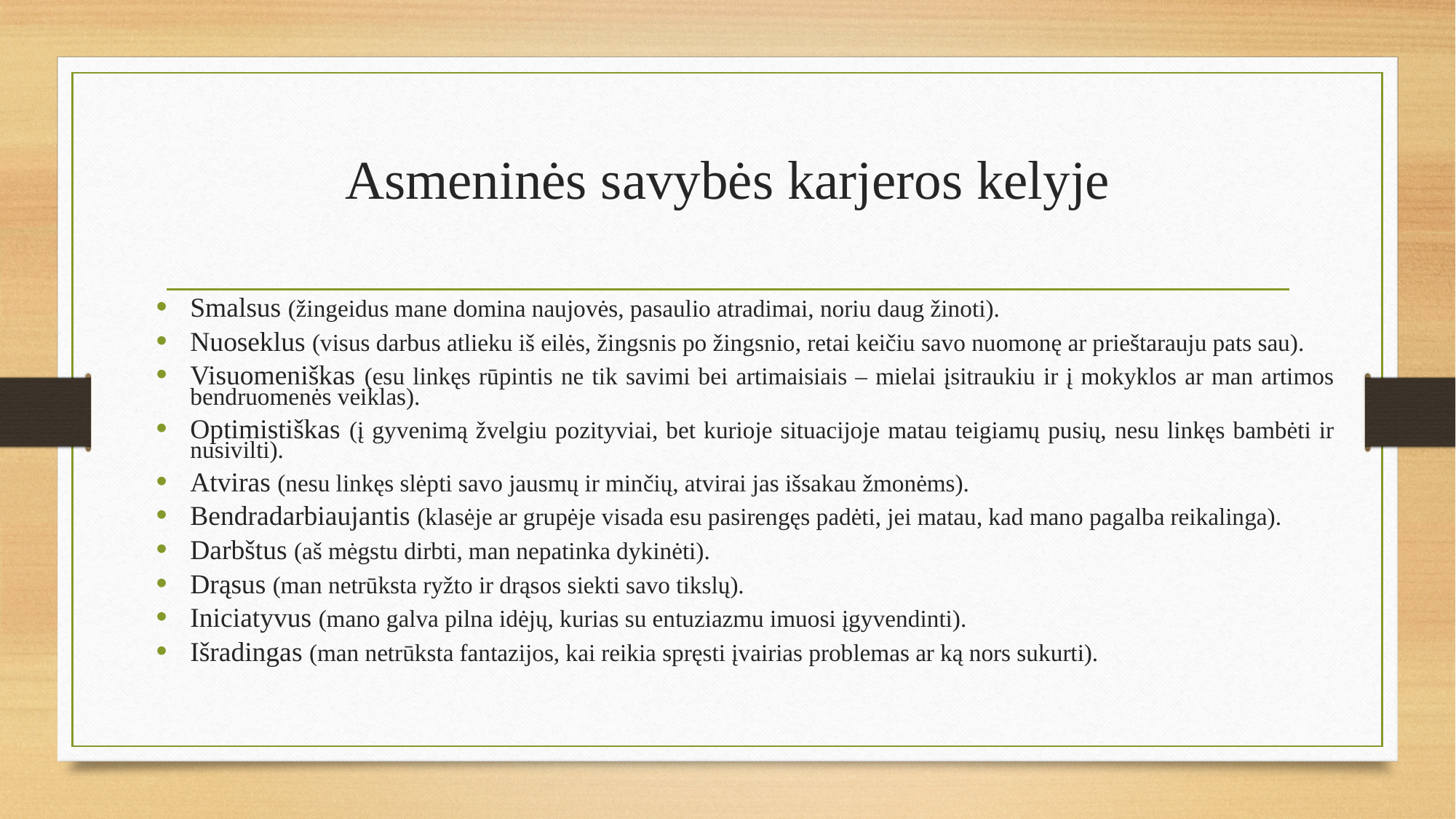

# Asmeninės savybės karjeros kelyje
Smalsus (žingeidus mane domina naujovės, pasaulio atradimai, noriu daug žinoti).
Nuoseklus (visus darbus atlieku iš eilės, žingsnis po žingsnio, retai keičiu savo nuomonę ar prieštarauju pats sau).
Visuomeniškas (esu linkęs rūpintis ne tik savimi bei artimaisiais – mielai įsitraukiu ir į mokyklos ar man artimos bendruomenės veiklas).
Optimistiškas (į gyvenimą žvelgiu pozityviai, bet kurioje situacijoje matau teigiamų pusių, nesu linkęs bambėti ir nusivilti).
Atviras (nesu linkęs slėpti savo jausmų ir minčių, atvirai jas išsakau žmonėms).
Bendradarbiaujantis (klasėje ar grupėje visada esu pasirengęs padėti, jei matau, kad mano pagalba reikalinga).
Darbštus (aš mėgstu dirbti, man nepatinka dykinėti).
Drąsus (man netrūksta ryžto ir drąsos siekti savo tikslų).
Iniciatyvus (mano galva pilna idėjų, kurias su entuziazmu imuosi įgyvendinti).
Išradingas (man netrūksta fantazijos, kai reikia spręsti įvairias problemas ar ką nors sukurti).